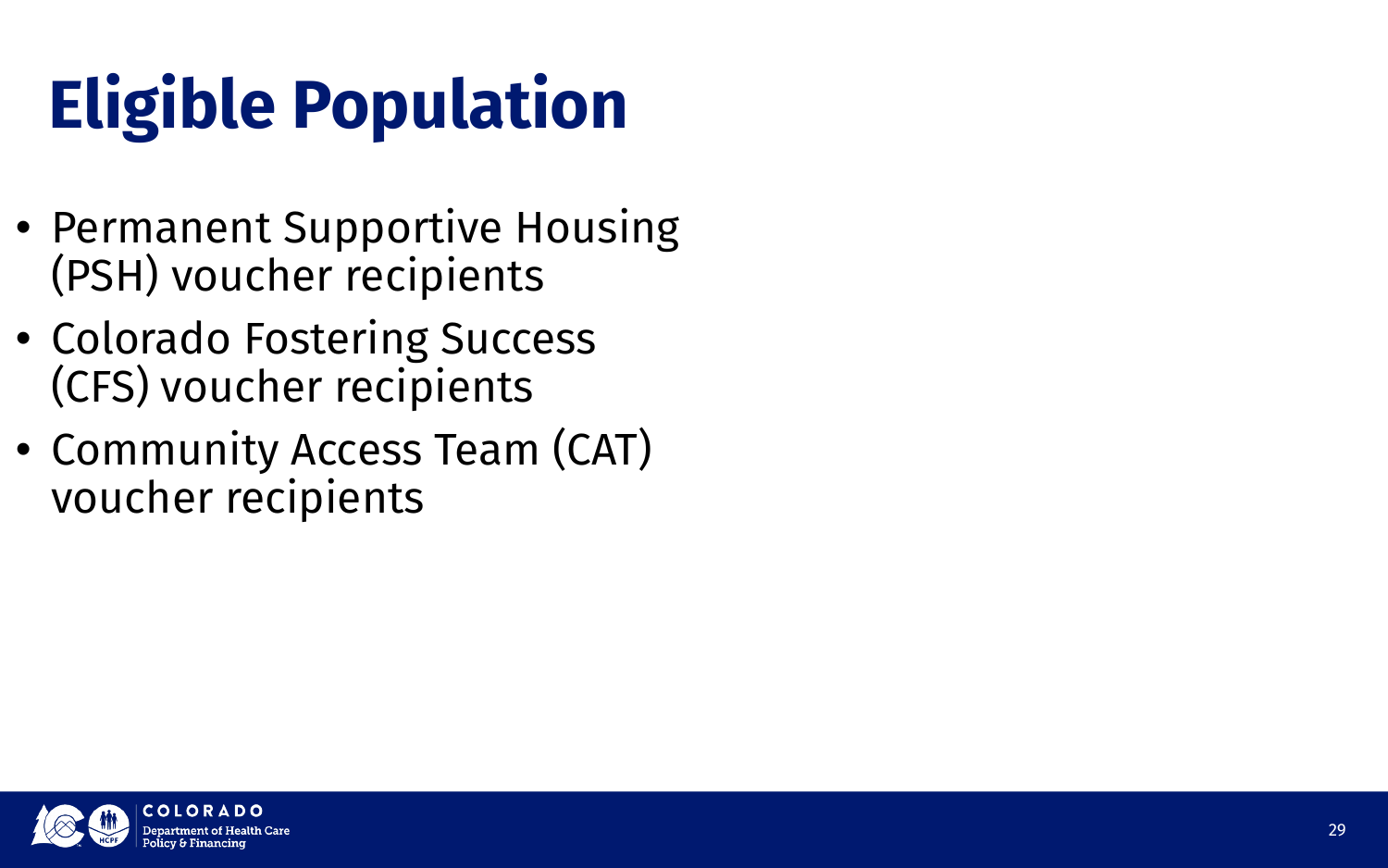

# Eligible Population
Permanent Supportive Housing (PSH) voucher recipients
Colorado Fostering Success (CFS) voucher recipients
Community Access Team (CAT) voucher recipients
29